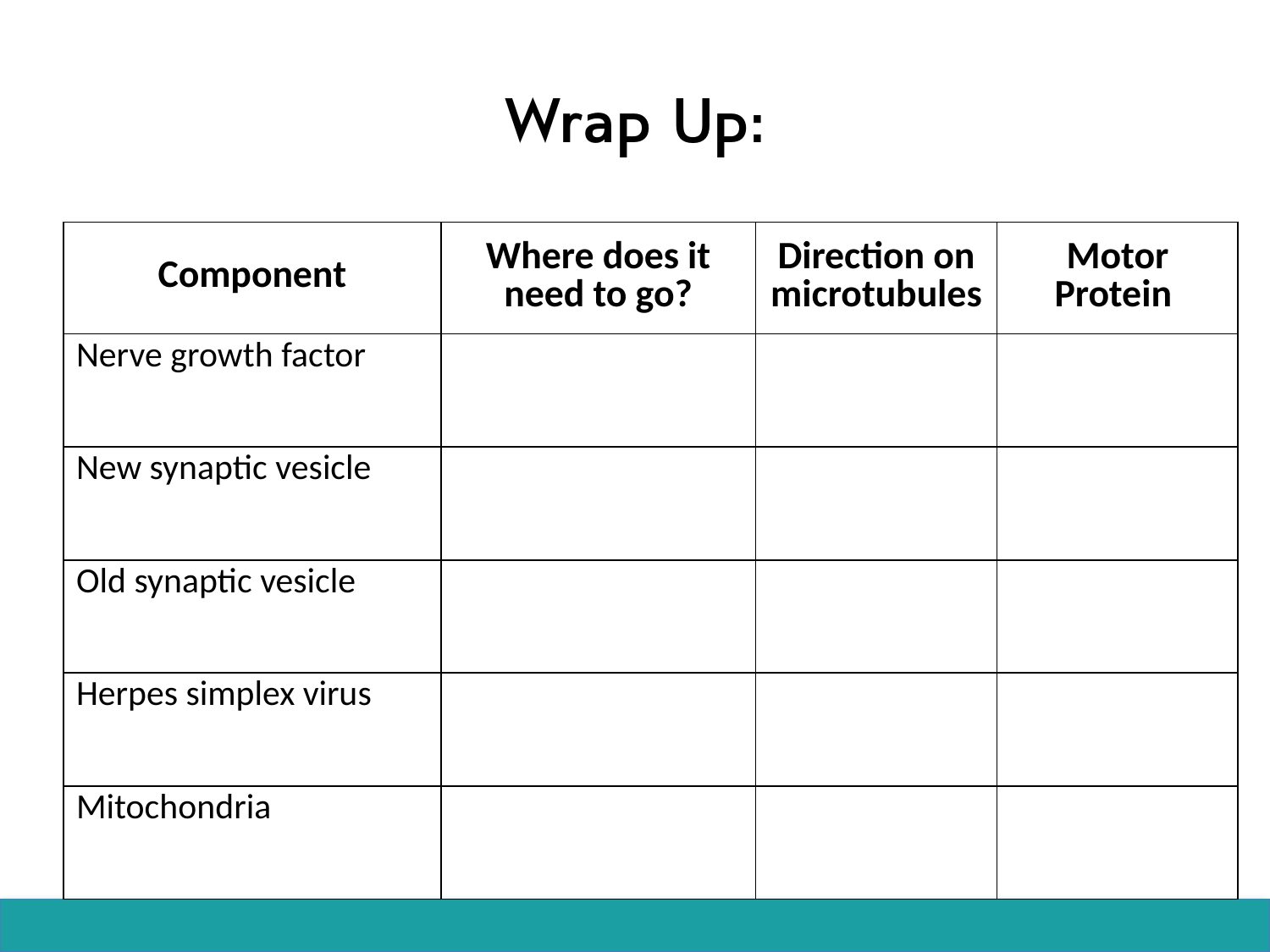

# Wrap Up:
| Component | Where does it need to go? | Direction on microtubules | Motor Protein |
| --- | --- | --- | --- |
| Nerve growth factor |  |  |  |
| New synaptic vesicle |  |  |  |
| Old synaptic vesicle |  |  |  |
| Herpes simplex virus |  |  |  |
| Mitochondria |  |  |  |